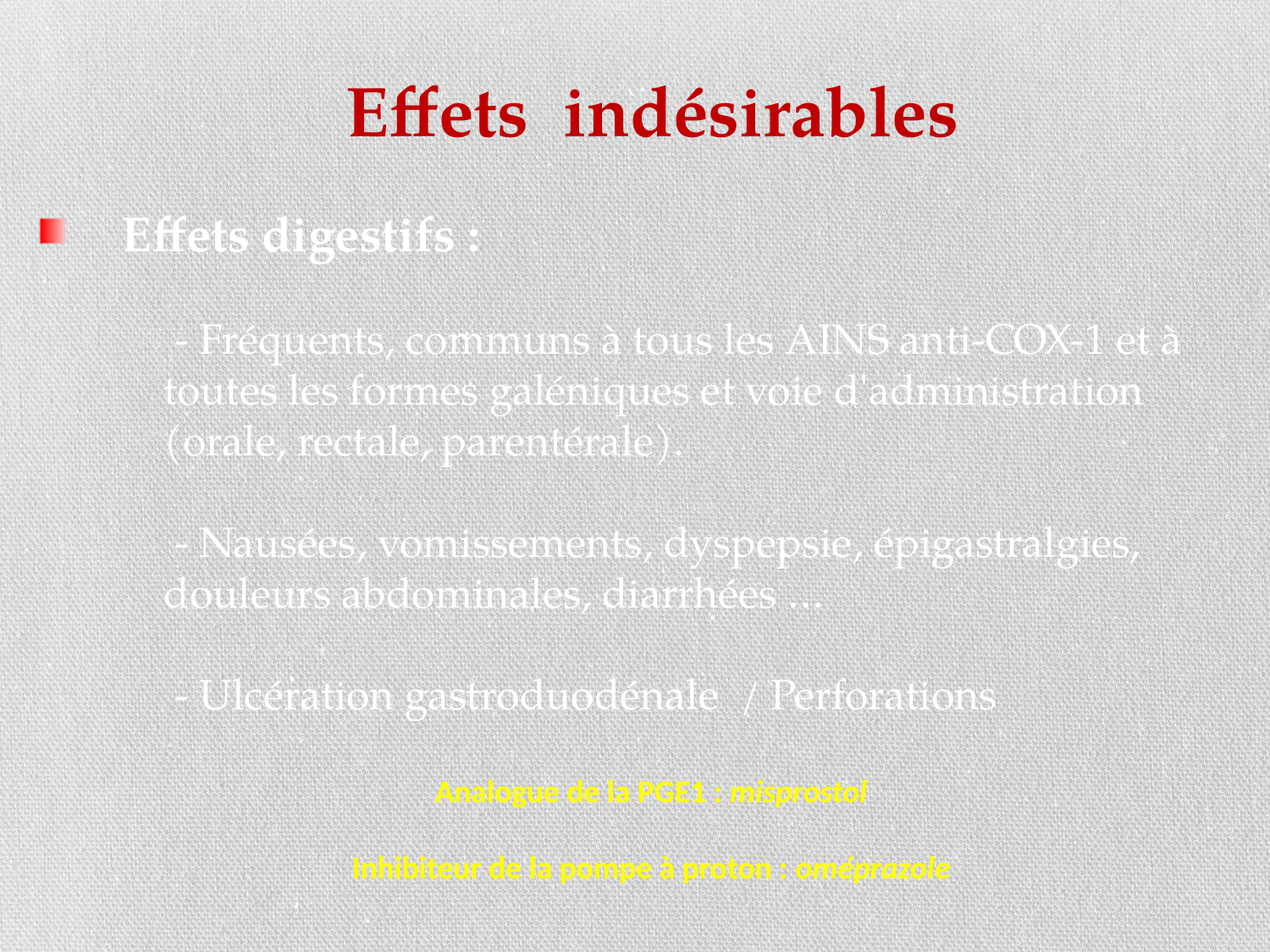

Effets  indésirables

     Effets digestifs :

    - Fréquents, communs à tous les AINS anti-COX-1 et à toutes les formes galéniques et voie d'administration (orale, rectale, parentérale).

    - Nausées, vomissements, dyspepsie, épigastralgies,
            douleurs abdominales, diarrhées …

                - Ulcération gastroduodénale  / Perforations

Analogue de la PGE1 : misprostol

Inhibiteur de la pompe à proton : oméprazole